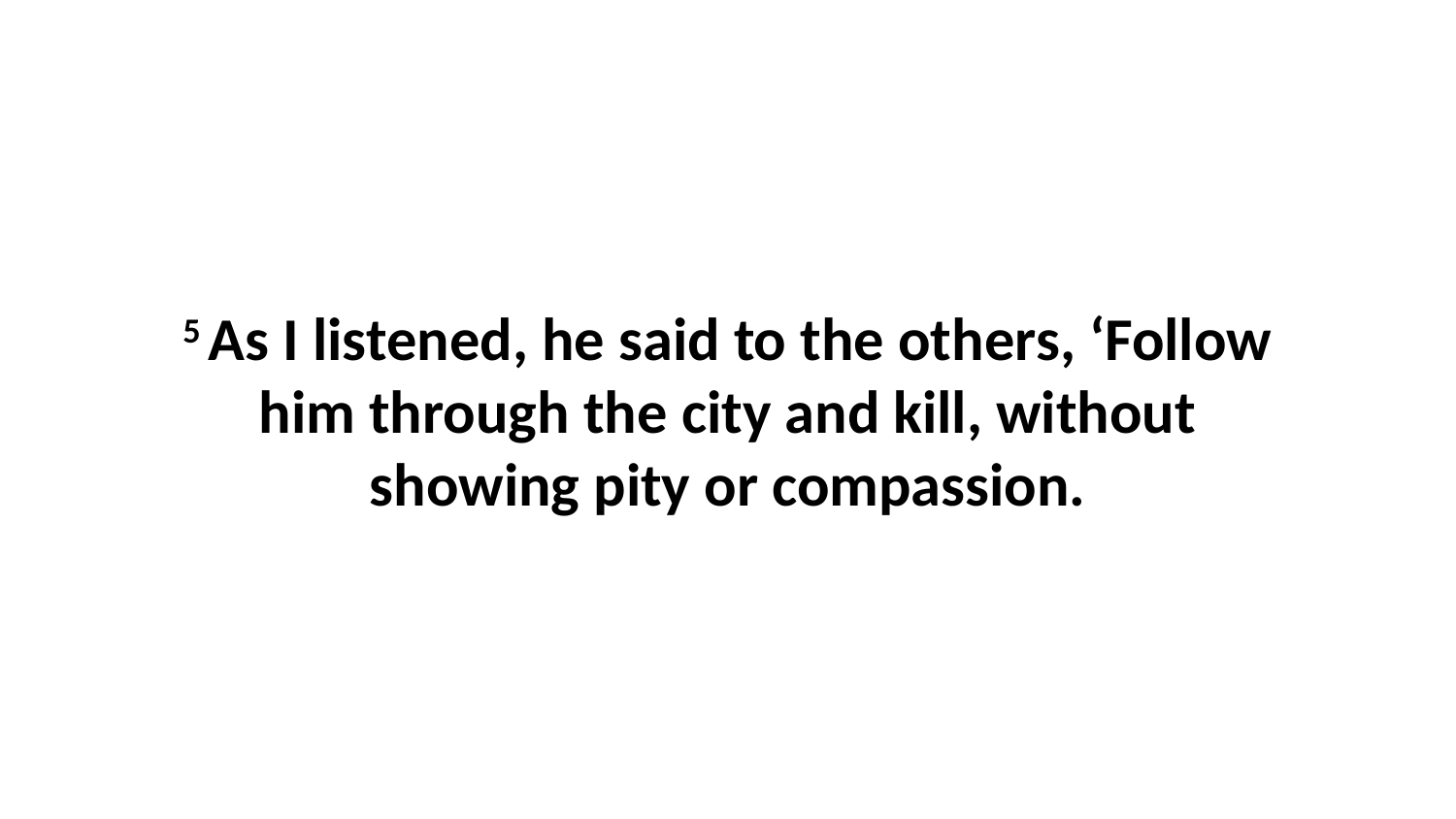

5 As I listened, he said to the others, ‘Follow him through the city and kill, without showing pity or compassion.